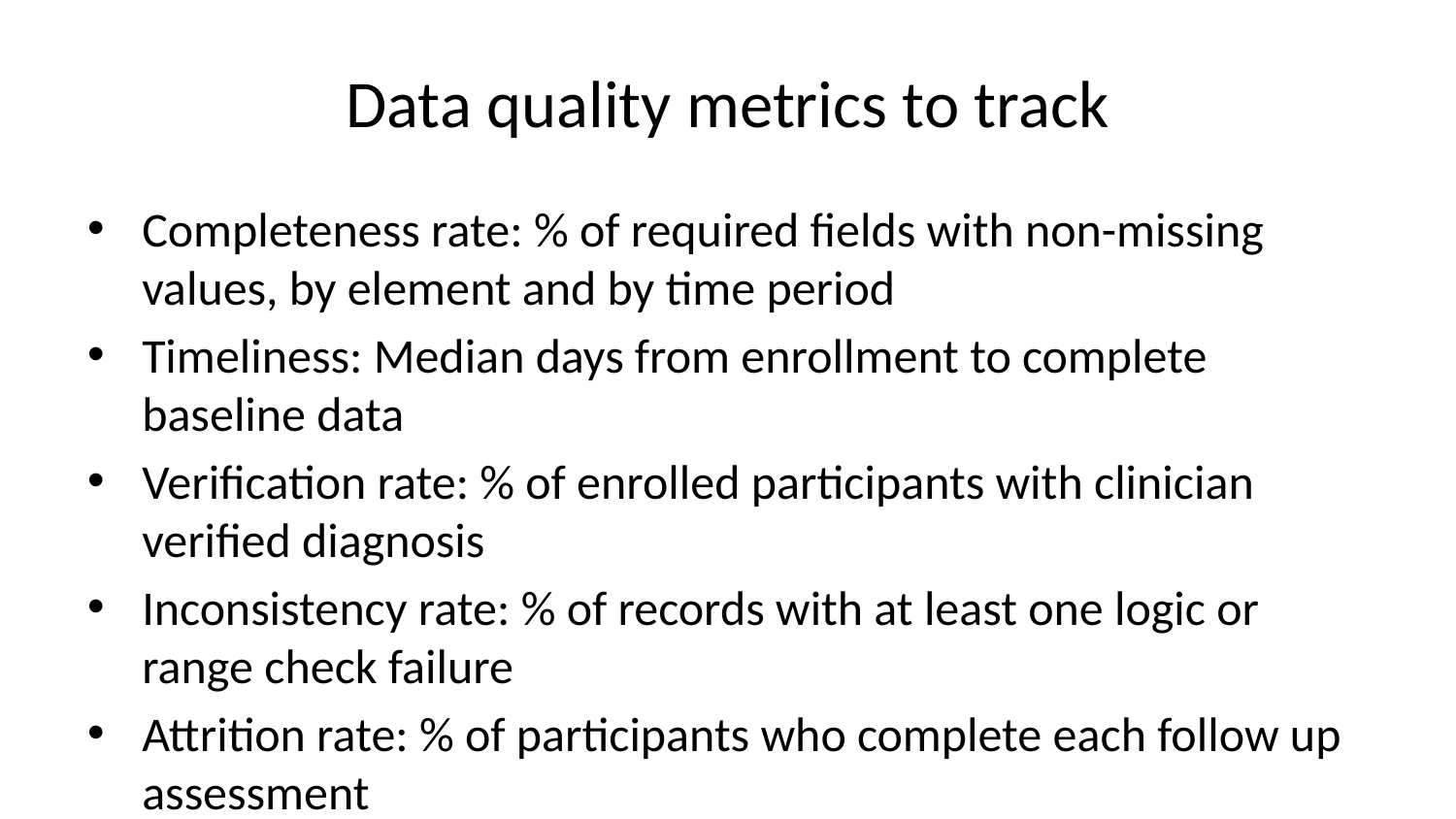

# Data quality metrics to track
Completeness rate: % of required fields with non-missing values, by element and by time period
Timeliness: Median days from enrollment to complete baseline data
Verification rate: % of enrolled participants with clinician verified diagnosis
Inconsistency rate: % of records with at least one logic or range check failure
Attrition rate: % of participants who complete each follow up assessment
Report these metrics to your SAB quarterly.